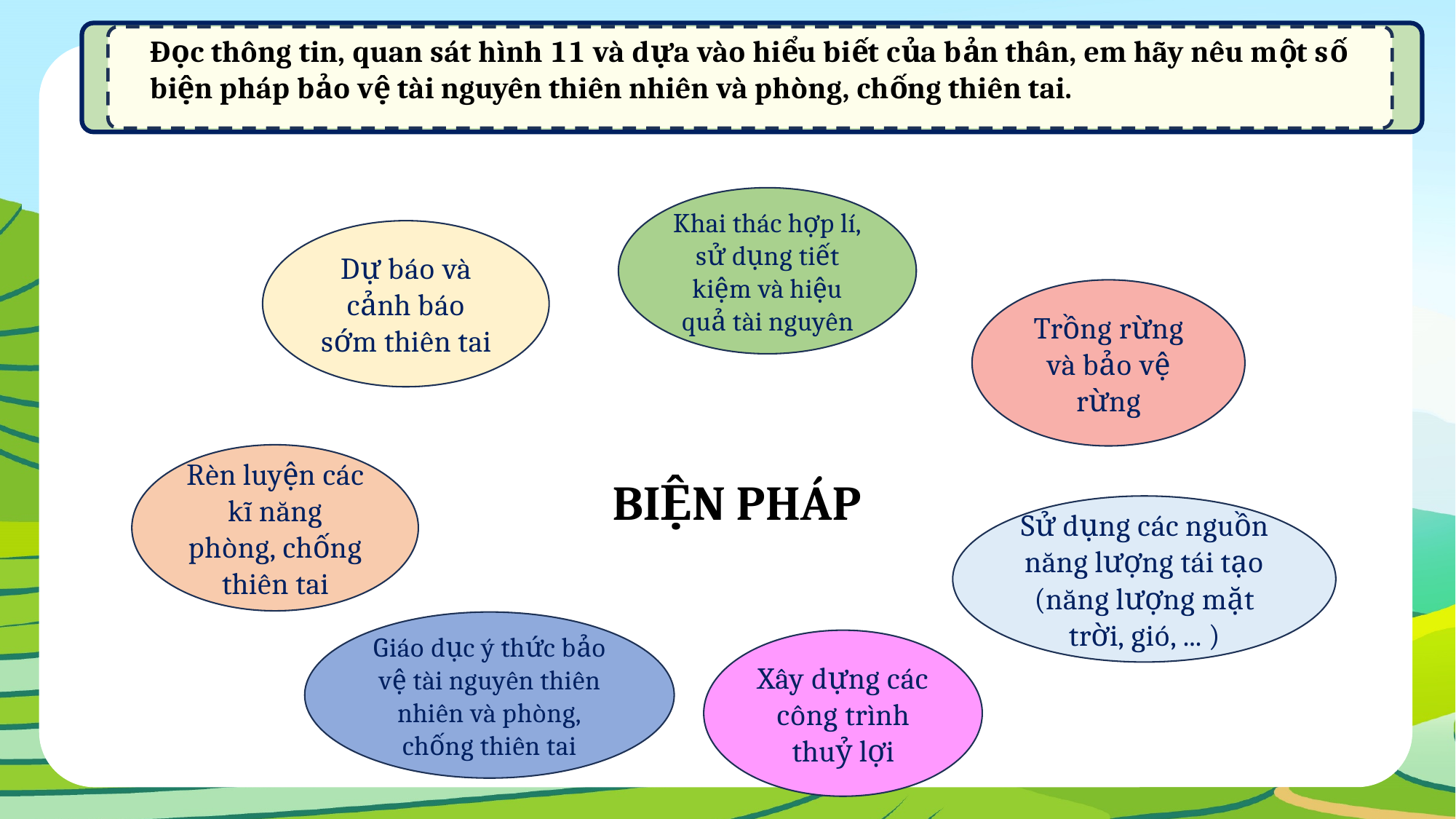

Đọc thông tin, quan sát hình 11 và dựa vào hiểu biết của bản thân, em hãy nêu một số biện pháp bảo vệ tài nguyên thiên nhiên và phòng, chống thiên tai.
Khai thác hợp lí, sử dụng tiết kiệm và hiệu quả tài nguyên
Dự báo và cảnh báo sớm thiên tai
Trồng rừng và bảo vệ rừng
Rèn luyện các kĩ năng phòng, chống thiên tai
BIỆN PHÁP
Sử dụng các nguồn năng lượng tái tạo (năng lượng mặt trời, gió, ... )
Giáo dục ý thức bảo vệ tài nguyên thiên nhiên và phòng, chống thiên tai
Xây dựng các công trình thuỷ lợi